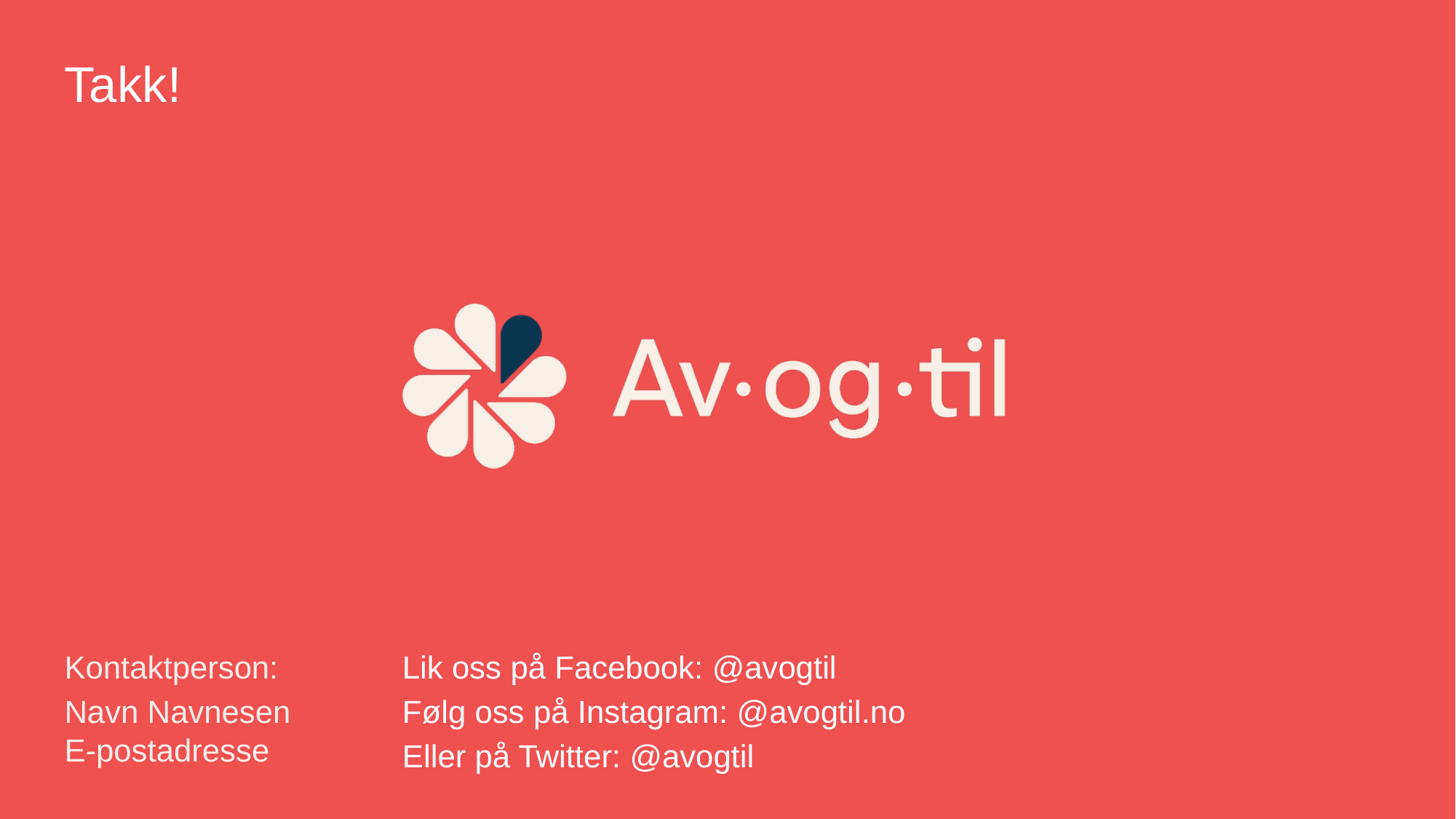

Takk!
Kontaktperson:
Navn Navnesen
E-postadresse

Lik oss på Facebook: @avogtil
Følg oss på Instagram: @avogtil.no
Eller på Twitter: @avogtil